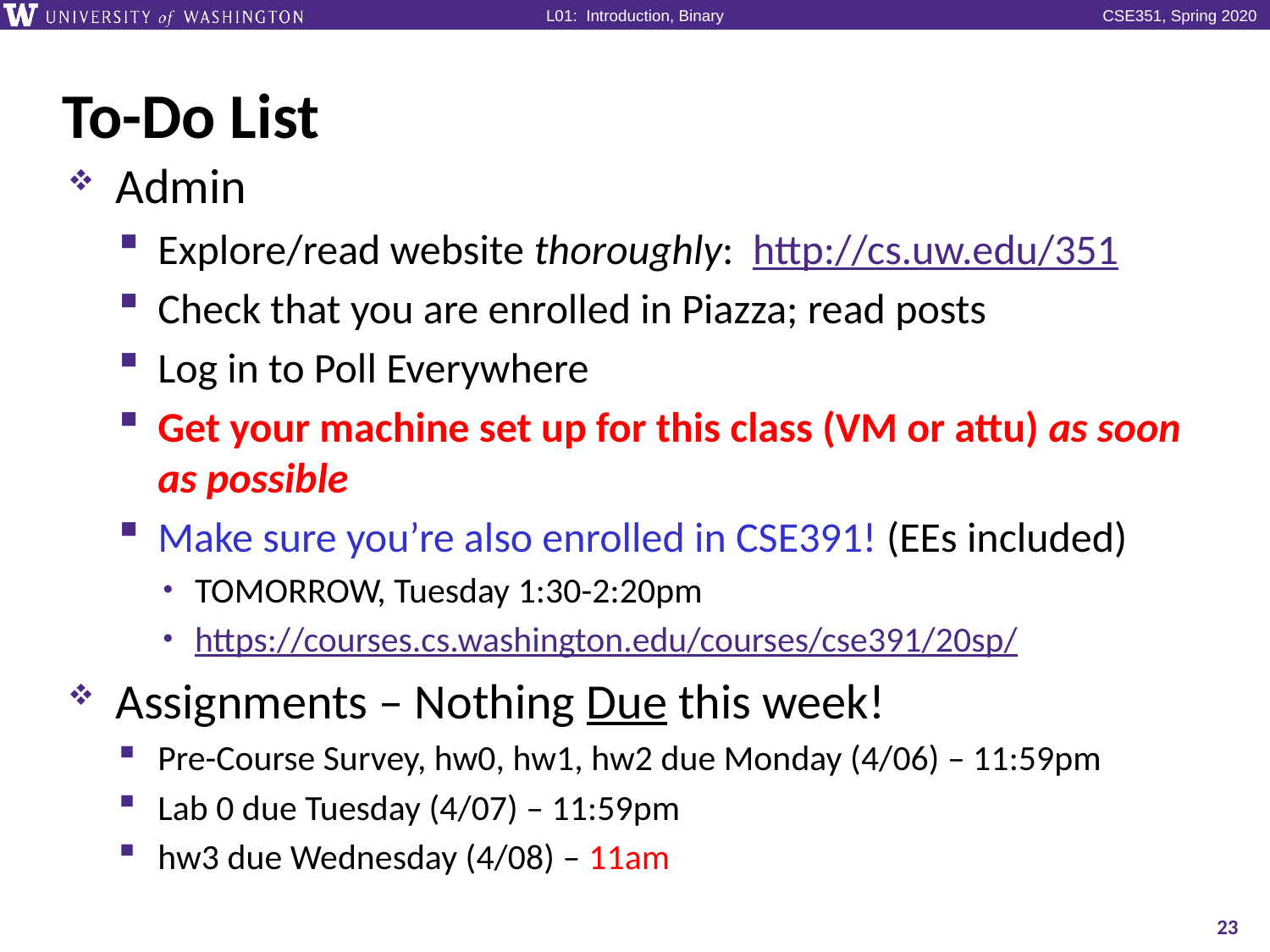

# To-Do List
Admin
Explore/read website thoroughly:  http://cs.uw.edu/351
Check that you are enrolled in Piazza; read posts
Log in to Poll Everywhere
Get your machine set up for this class (VM or attu) as soon as possible
Make sure you’re also enrolled in CSE391! (EEs included)
TOMORROW, Tuesday 1:30-2:20pm
https://courses.cs.washington.edu/courses/cse391/20sp/
Assignments – Nothing Due this week!
Pre-Course Survey, hw0, hw1, hw2 due Monday (4/06) – 11:59pm
Lab 0 due Tuesday (4/07) – 11:59pm
hw3 due Wednesday (4/08) – 11am
23